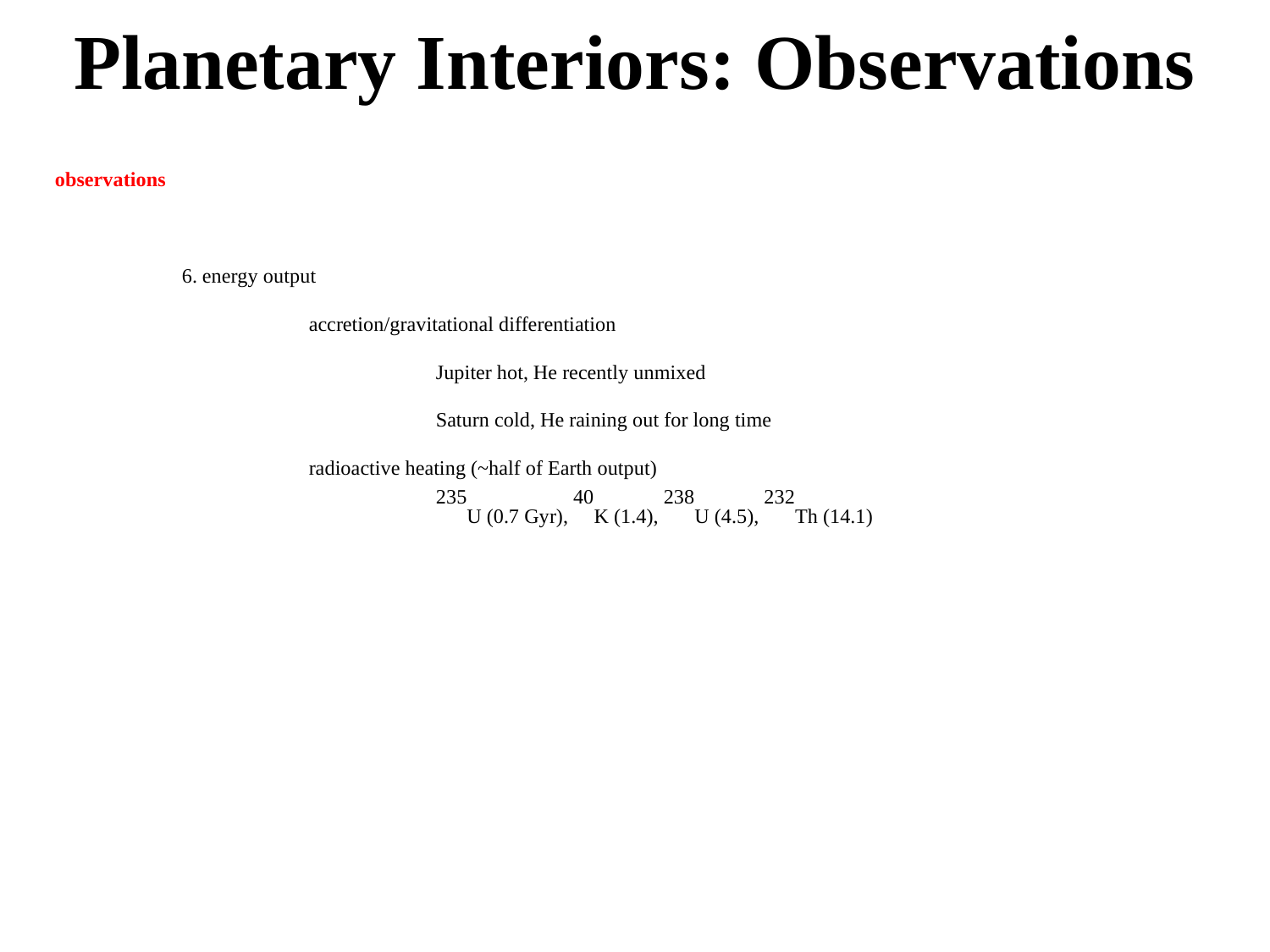

# Planetary Interiors: Observations
observations

     	6. energy output
		accretion/gravitational differentiation
			Jupiter hot, He recently unmixed
			Saturn cold, He raining out for long time
		radioactive heating (~half of Earth output)
			235U (0.7 Gyr), 40K (1.4), 238U (4.5), 232Th (14.1)